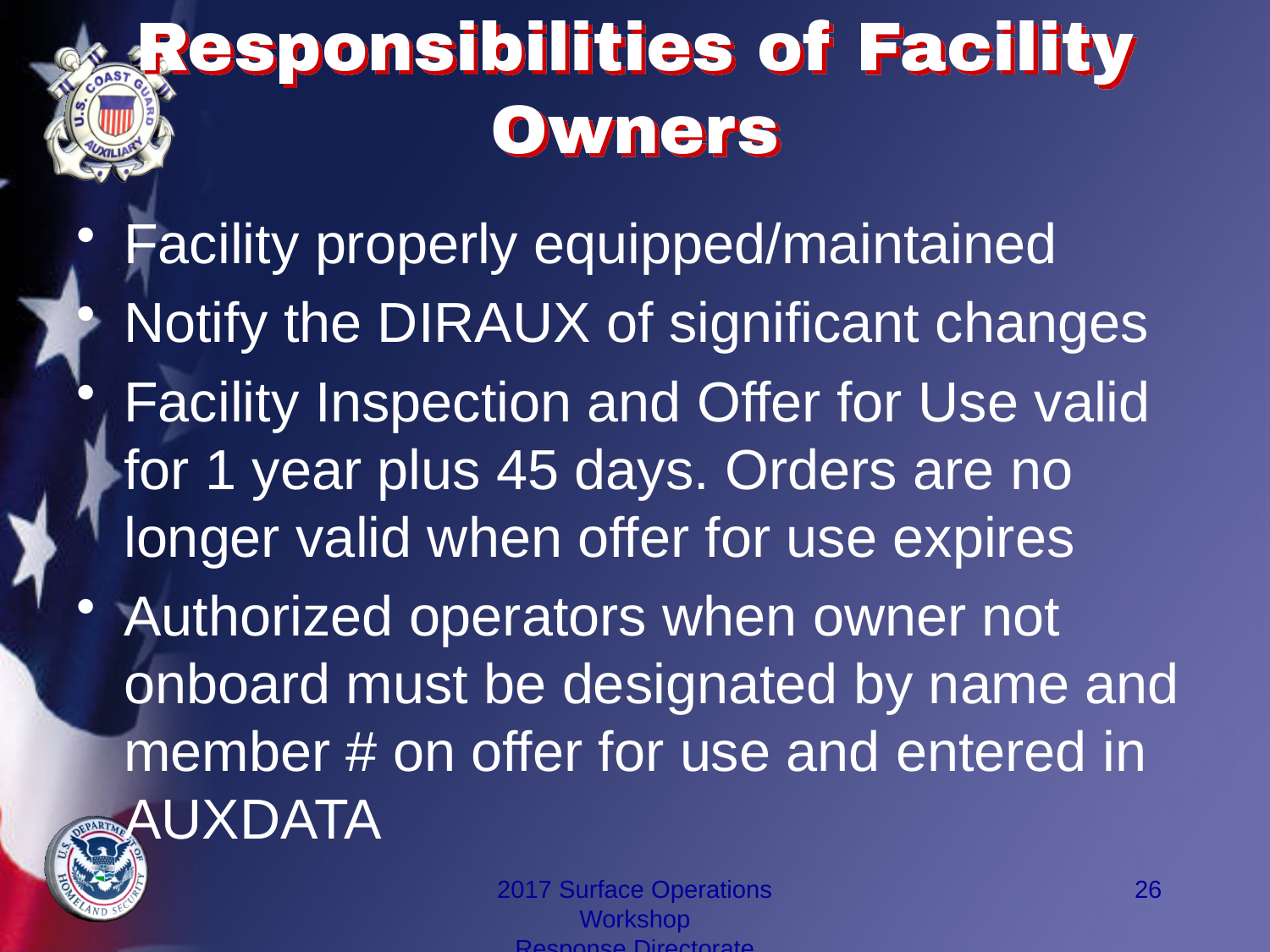

# Responsibilities of Facility Owners
Facility properly equipped/maintained
Notify the DIRAUX of significant changes
Facility Inspection and Offer for Use valid for 1 year plus 45 days. Orders are no longer valid when offer for use expires
Authorized operators when owner not onboard must be designated by name and member # on offer for use and entered in AUXDATA
2017 Surface Operations Workshop
Response Directorate
26